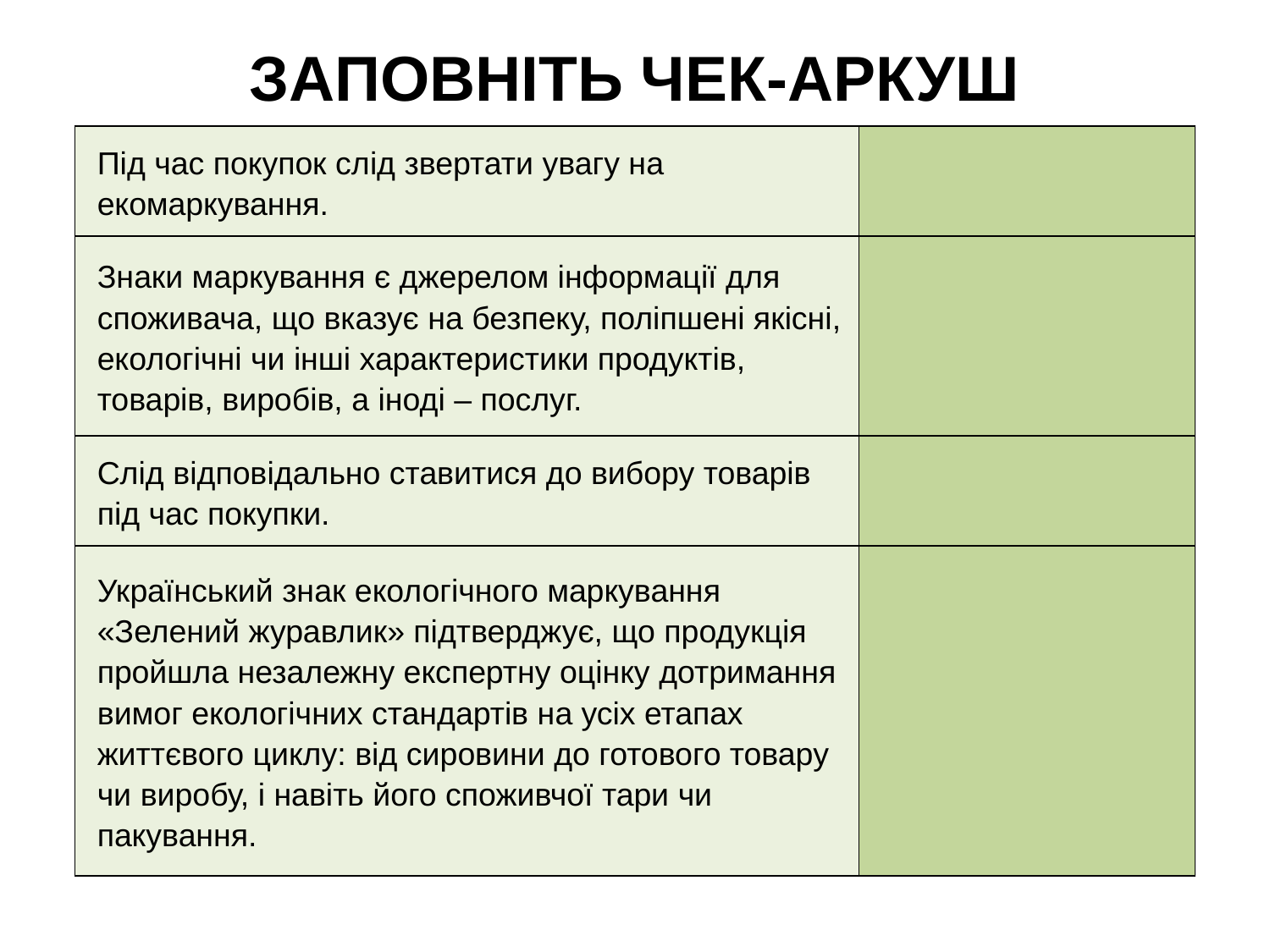

# ЗАПОВНІТЬ ЧЕК-АРКУШ
| Під час покупок слід звертати увагу на екомаркування. |  |
| --- | --- |
| Знаки маркування є джерелом інформації для споживача, що вказує на безпеку, поліпшені якісні, екологічні чи інші характеристики продуктів, товарів, виробів, а іноді – послуг. |  |
| Слід відповідально ставитися до вибору товарів під час покупки. |  |
| Український знак екологічного маркування «Зелений журавлик» підтверджує, що продукція пройшла незалежну експертну оцінку дотримання вимог екологічних стандартів на усіх етапах життєвого циклу: від сировини до готового товару чи виробу, і навіть його споживчої тари чи пакування. |  |